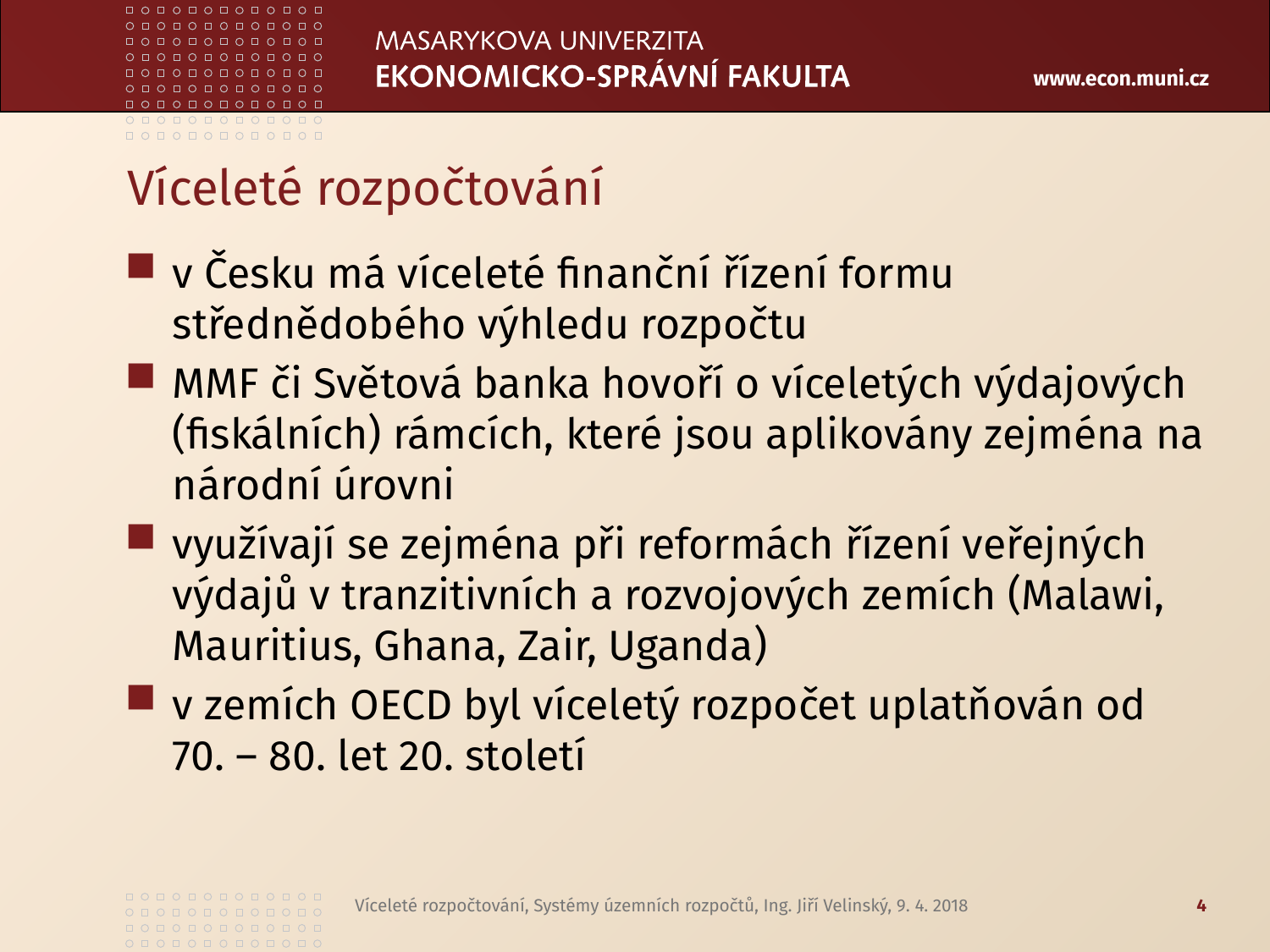

# Víceleté rozpočtování
v Česku má víceleté finanční řízení formu střednědobého výhledu rozpočtu
MMF či Světová banka hovoří o víceletých výdajových (fiskálních) rámcích, které jsou aplikovány zejména na národní úrovni
využívají se zejména při reformách řízení veřejných výdajů v tranzitivních a rozvojových zemích (Malawi, Mauritius, Ghana, Zair, Uganda)
v zemích OECD byl víceletý rozpočet uplatňován od 70. – 80. let 20. století
Víceleté rozpočtování, Systémy územních rozpočtů, Ing. Jiří Velinský, 9. 4. 2018
4